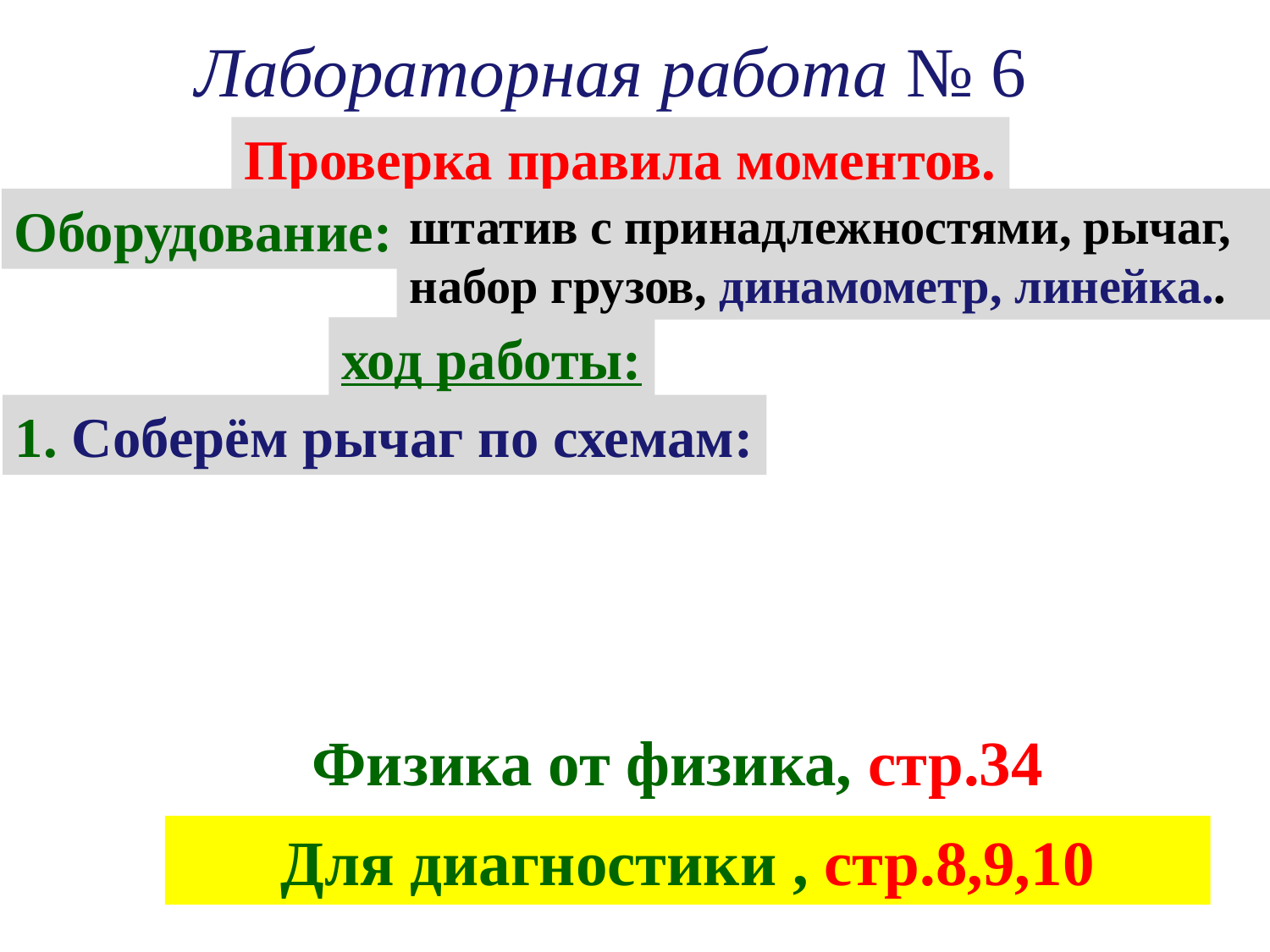

Лабораторная работа № 6
Проверка правила моментов.
Оборудование:
штатив с принадлежностями, рычаг, набор грузов, динамометр, линейка..
ход работы:
1. Соберём рычаг по схемам:
Физика от физика, стр.34
Для диагностики , стр.8,9,10